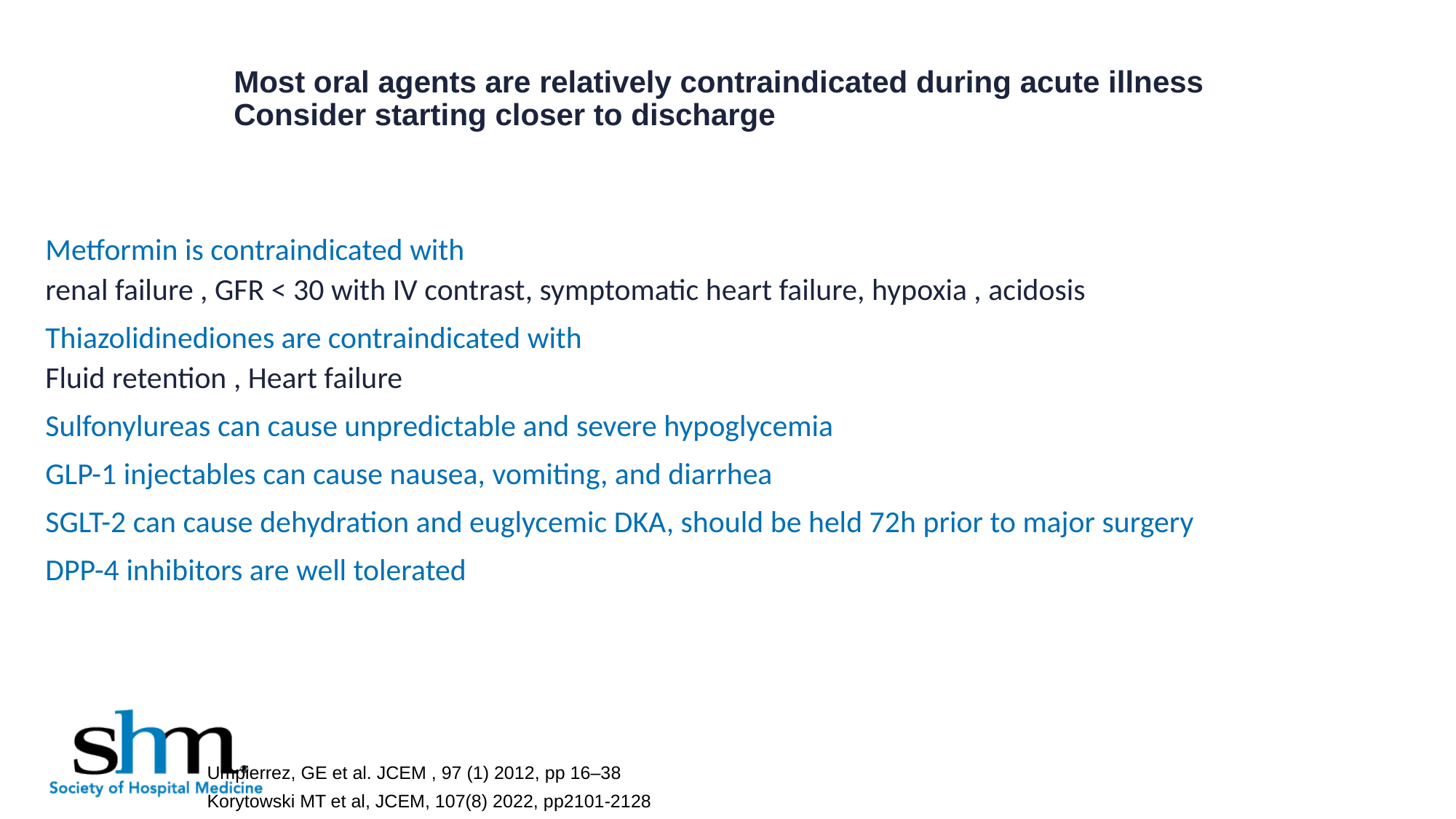

# Most oral agents are relatively contraindicated during acute illness Consider starting closer to discharge
Metformin is contraindicated with
renal failure , GFR < 30 with IV contrast, symptomatic heart failure, hypoxia , acidosis
Thiazolidinediones are contraindicated with
Fluid retention , Heart failure
Sulfonylureas can cause unpredictable and severe hypoglycemia
GLP-1 injectables can cause nausea, vomiting, and diarrhea
SGLT-2 can cause dehydration and euglycemic DKA, should be held 72h prior to major surgery
DPP-4 inhibitors are well tolerated

Umpierrez, GE et al. JCEM , 97 (1) 2012, pp 16–38
Korytowski MT et al, JCEM, 107(8) 2022, pp2101-2128